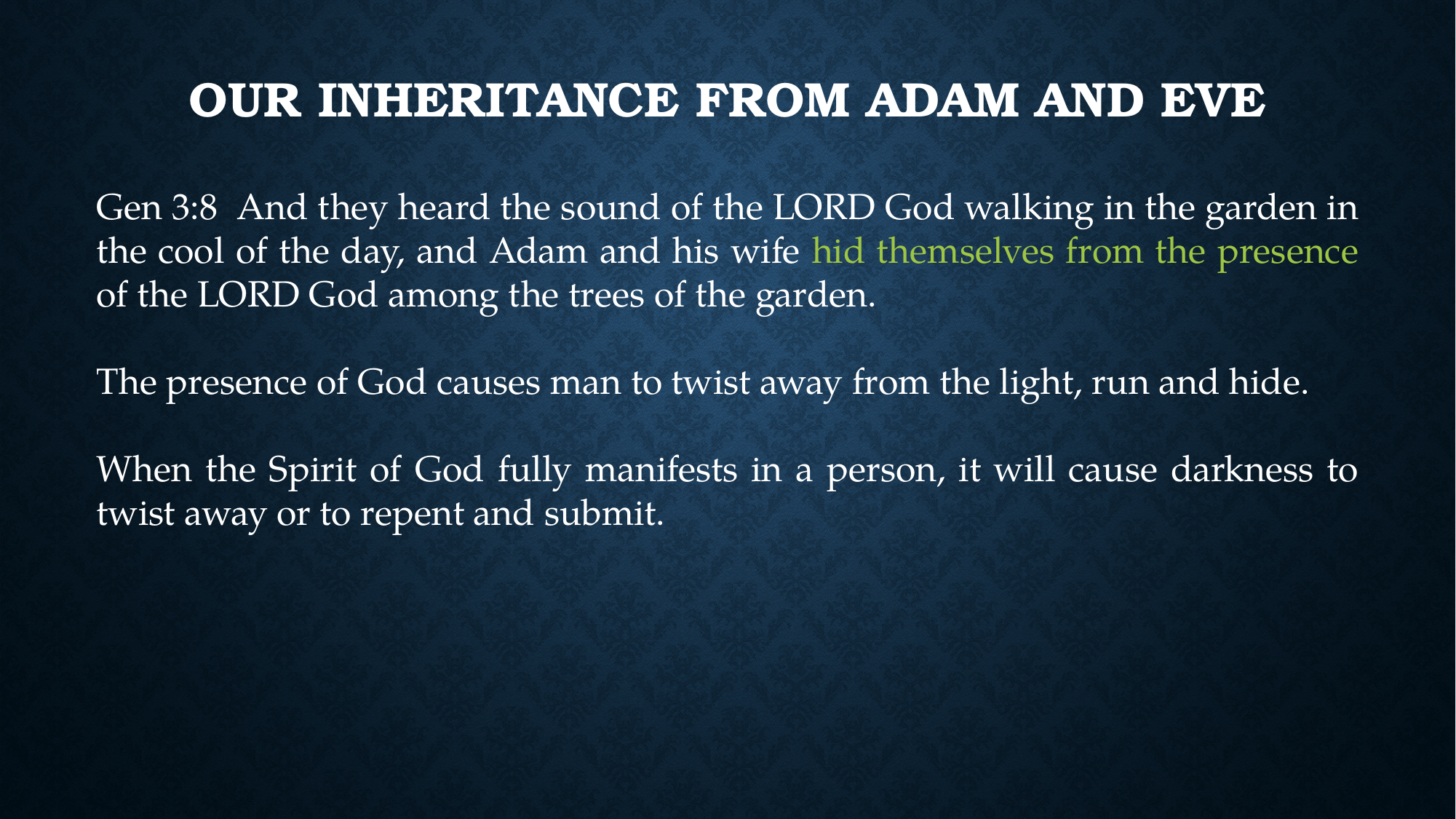

# Our inheritance from Adam and Eve
Gen 3:8  And they heard the sound of the LORD God walking in the garden in the cool of the day, and Adam and his wife hid themselves from the presence of the LORD God among the trees of the garden.

The presence of God causes man to twist away from the light, run and hide.

When the Spirit of God fully manifests in a person, it will cause darkness to twist away or to repent and submit.